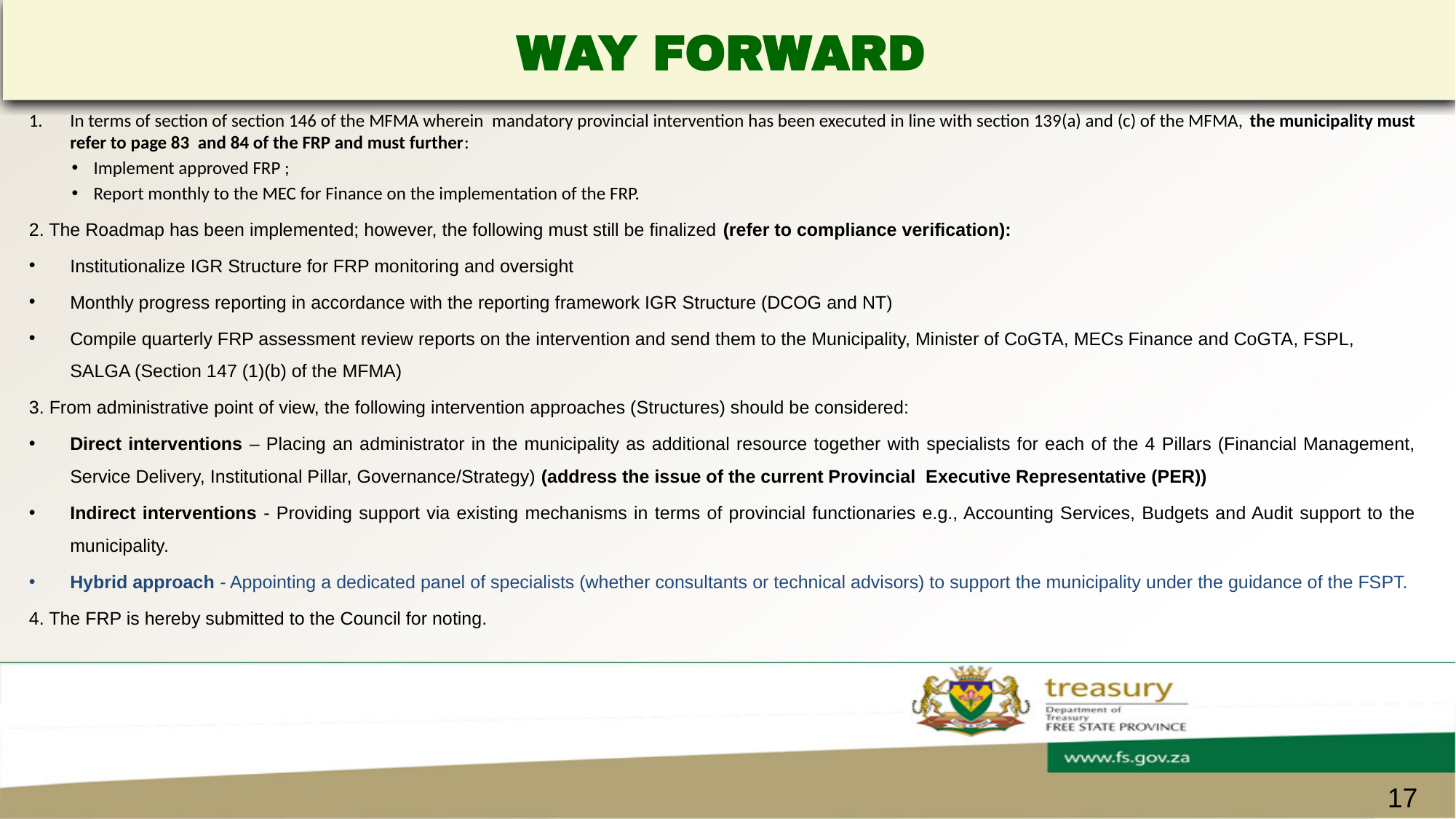

# WAY FORWARD
In terms of section of section 146 of the MFMA wherein  mandatory provincial intervention has been executed in line with section 139(a) and (c) of the MFMA, the municipality must refer to page 83  and 84 of the FRP and must further:
Implement approved FRP ;
Report monthly to the MEC for Finance on the implementation of the FRP.
2. The Roadmap has been implemented; however, the following must still be finalized (refer to compliance verification):
Institutionalize IGR Structure for FRP monitoring and oversight
Monthly progress reporting in accordance with the reporting framework IGR Structure (DCOG and NT)
Compile quarterly FRP assessment review reports on the intervention and send them to the Municipality, Minister of CoGTA, MECs Finance and CoGTA, FSPL, SALGA (Section 147 (1)(b) of the MFMA)
3. From administrative point of view, the following intervention approaches (Structures) should be considered:
Direct interventions – Placing an administrator in the municipality as additional resource together with specialists for each of the 4 Pillars (Financial Management, Service Delivery, Institutional Pillar, Governance/Strategy) (address the issue of the current Provincial  Executive Representative (PER))
Indirect interventions - Providing support via existing mechanisms in terms of provincial functionaries e.g., Accounting Services, Budgets and Audit support to the municipality.
Hybrid approach - Appointing a dedicated panel of specialists (whether consultants or technical advisors) to support the municipality under the guidance of the FSPT.
4. The FRP is hereby submitted to the Council for noting.

17